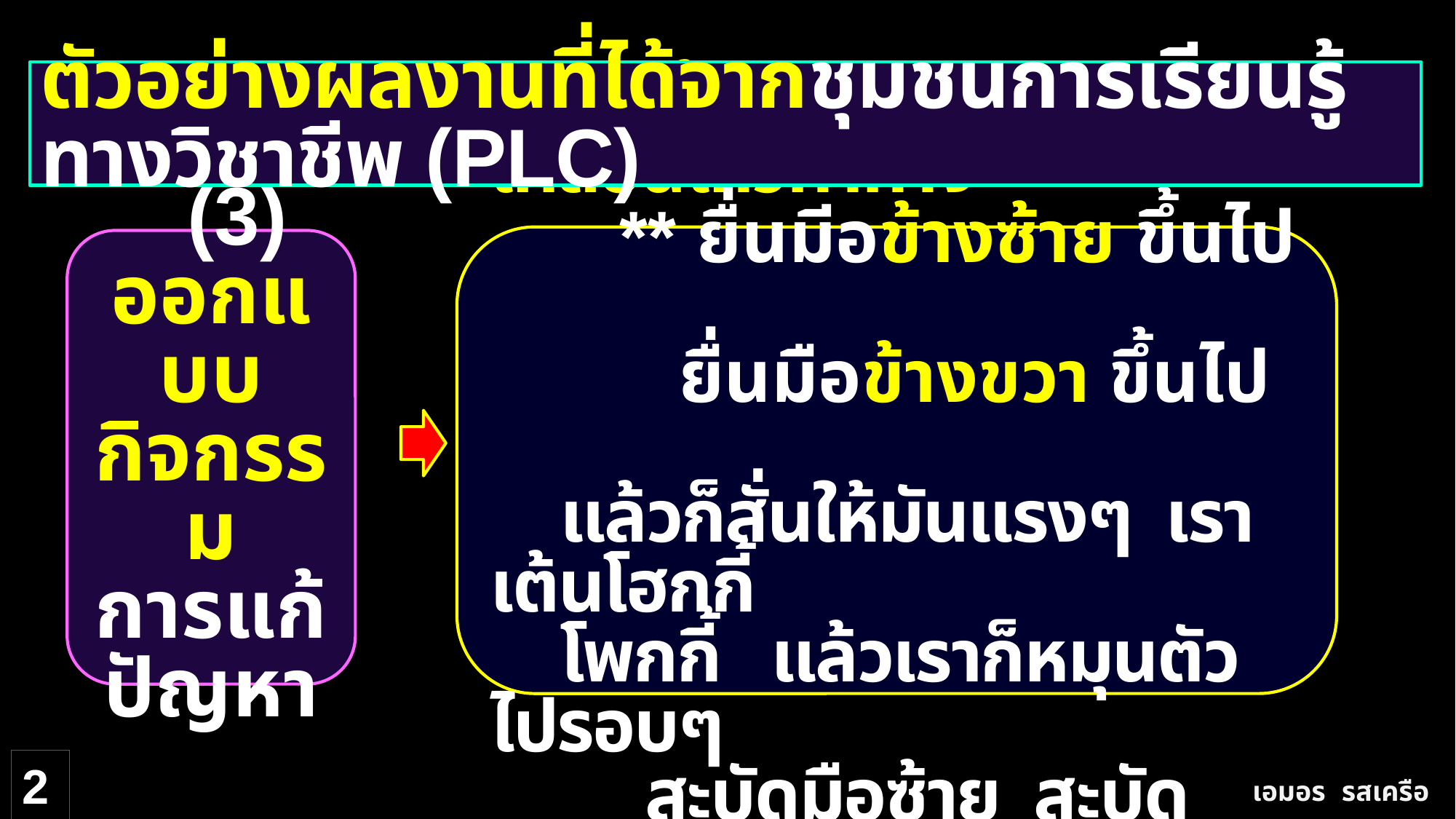

ตัวอย่างผลงานที่ได้จากชุมชนการเรียนรู้ทางวิชาชีพ (PLC)

   2.1 ร้องเพลงและเคลื่อนไหวท่าทาง
       ** ยื่นมีอข้างซ้าย ขึ้นไป
          ยื่นมือข้างขวา ขึ้นไป
    แล้วก็สั่นให้มันแรงๆ  เราเต้นโฮกกี้
    โพกกี้   แล้วเราก็หมุนตัวไปรอบๆ
         สะบัดมือซ้าย  สะบัดมือขวา **

                      (3)
ออกแบบกิจกรรม
การแก้ปัญหา
21
เอมอร  รสเครือ